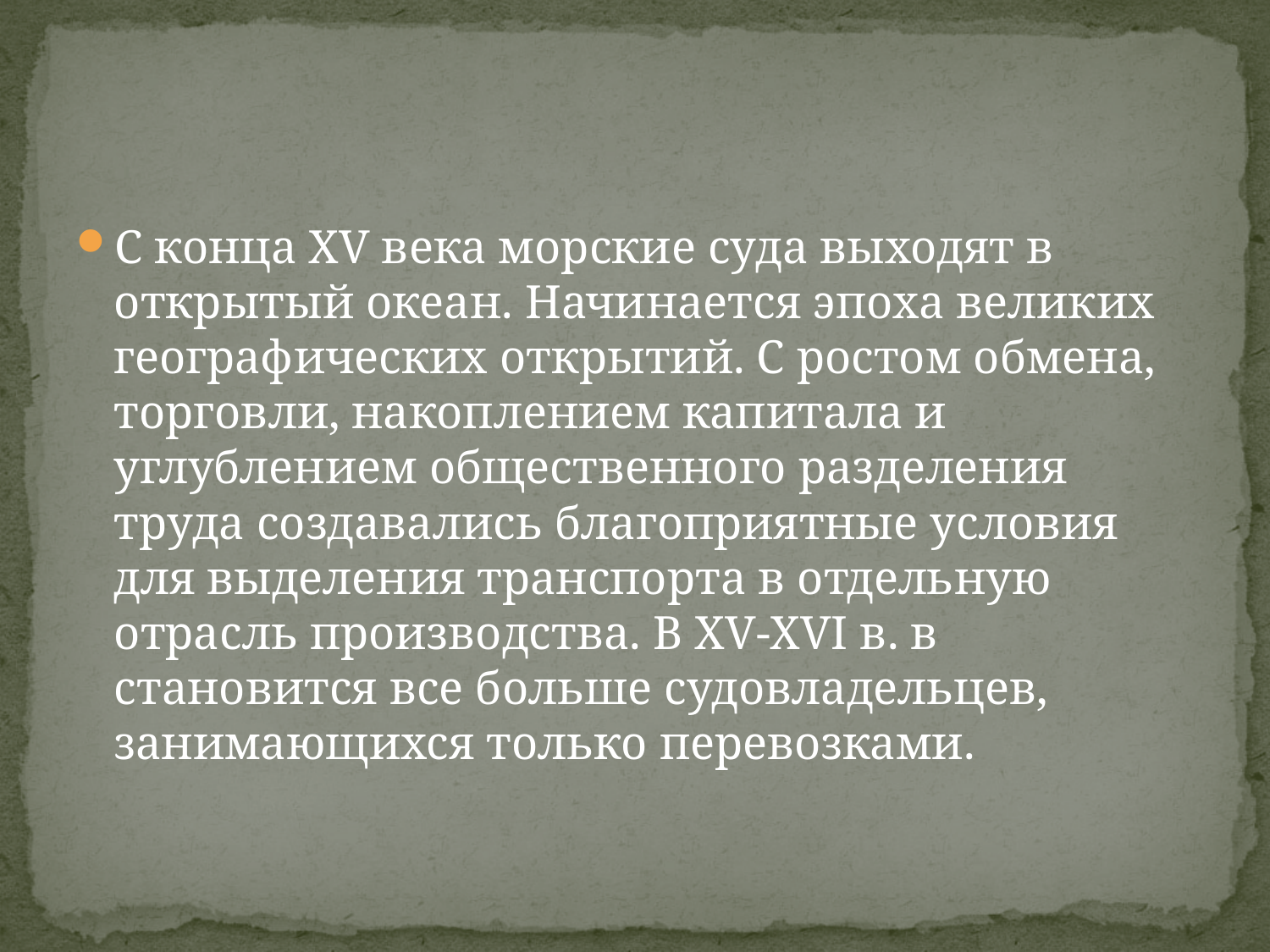

#
С конца XV века морские суда выходят в открытый океан. Начинается эпоха великих географических открытий. С ростом обмена, торговли, накоплением капитала и углублением общественного разделения труда создавались благоприятные условия для выделения транспорта в отдельную отрасль производства. В XV-XVI в. в становится все больше судовладельцев, занимающихся только перевозками.